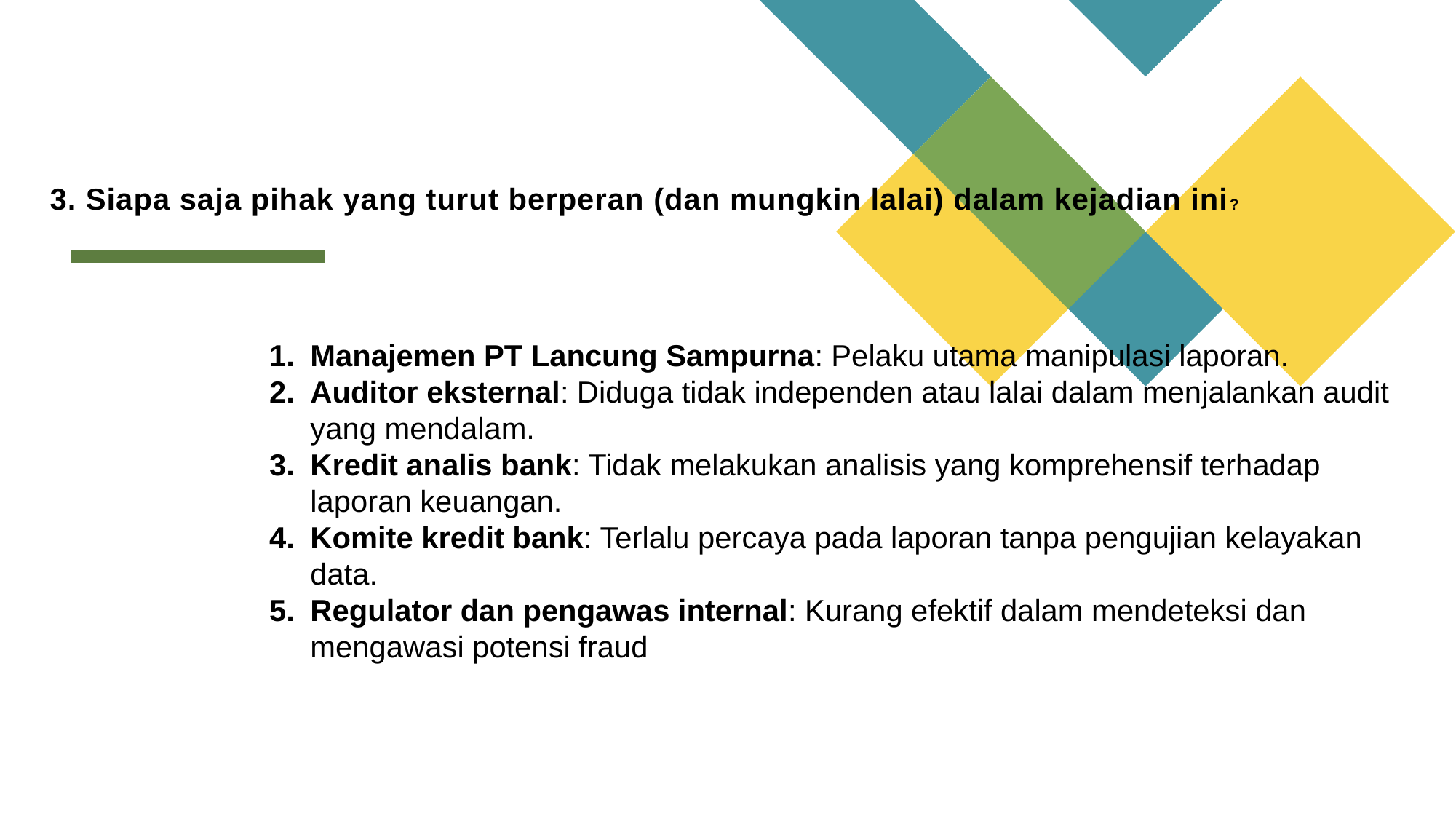

.
# 3. Siapa saja pihak yang turut berperan (dan mungkin lalai) dalam kejadian ini?
Manajemen PT Lancung Sampurna: Pelaku utama manipulasi laporan.
Auditor eksternal: Diduga tidak independen atau lalai dalam menjalankan audit yang mendalam.
Kredit analis bank: Tidak melakukan analisis yang komprehensif terhadap laporan keuangan.
Komite kredit bank: Terlalu percaya pada laporan tanpa pengujian kelayakan data.
Regulator dan pengawas internal: Kurang efektif dalam mendeteksi dan mengawasi potensi fraud